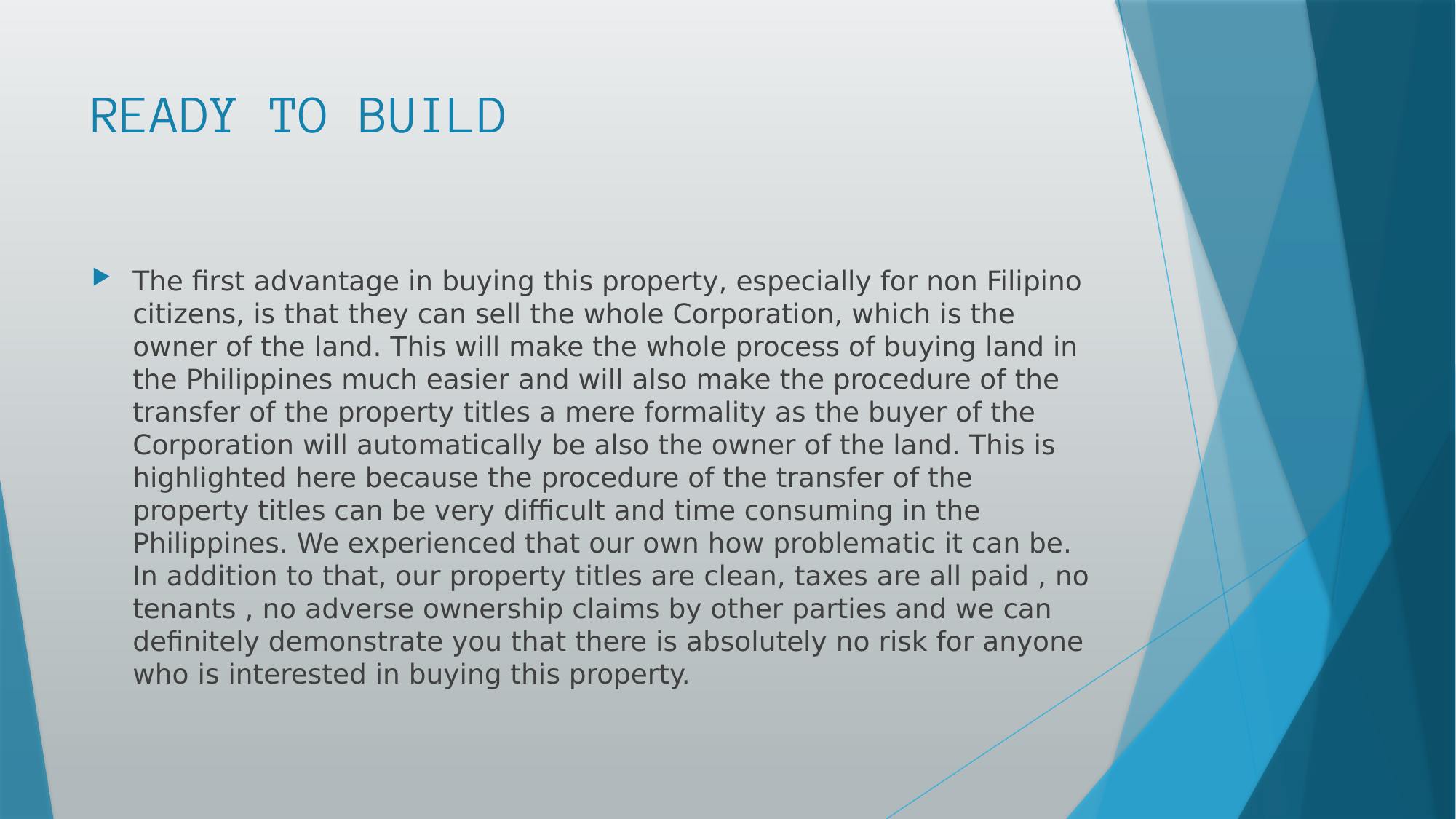

# READY TO BUILD
The first advantage in buying this property, especially for non Filipino citizens, is that they can sell the whole Corporation, which is the owner of the land. This will make the whole process of buying land in the Philippines much easier and will also make the procedure of the transfer of the property titles a mere formality as the buyer of the Corporation will automatically be also the owner of the land. This is highlighted here because the procedure of the transfer of the property titles can be very difficult and time consuming in the Philippines. We experienced that our own how problematic it can be. In addition to that, our property titles are clean, taxes are all paid , no tenants , no adverse ownership claims by other parties and we can definitely demonstrate you that there is absolutely no risk for anyone who is interested in buying this property.